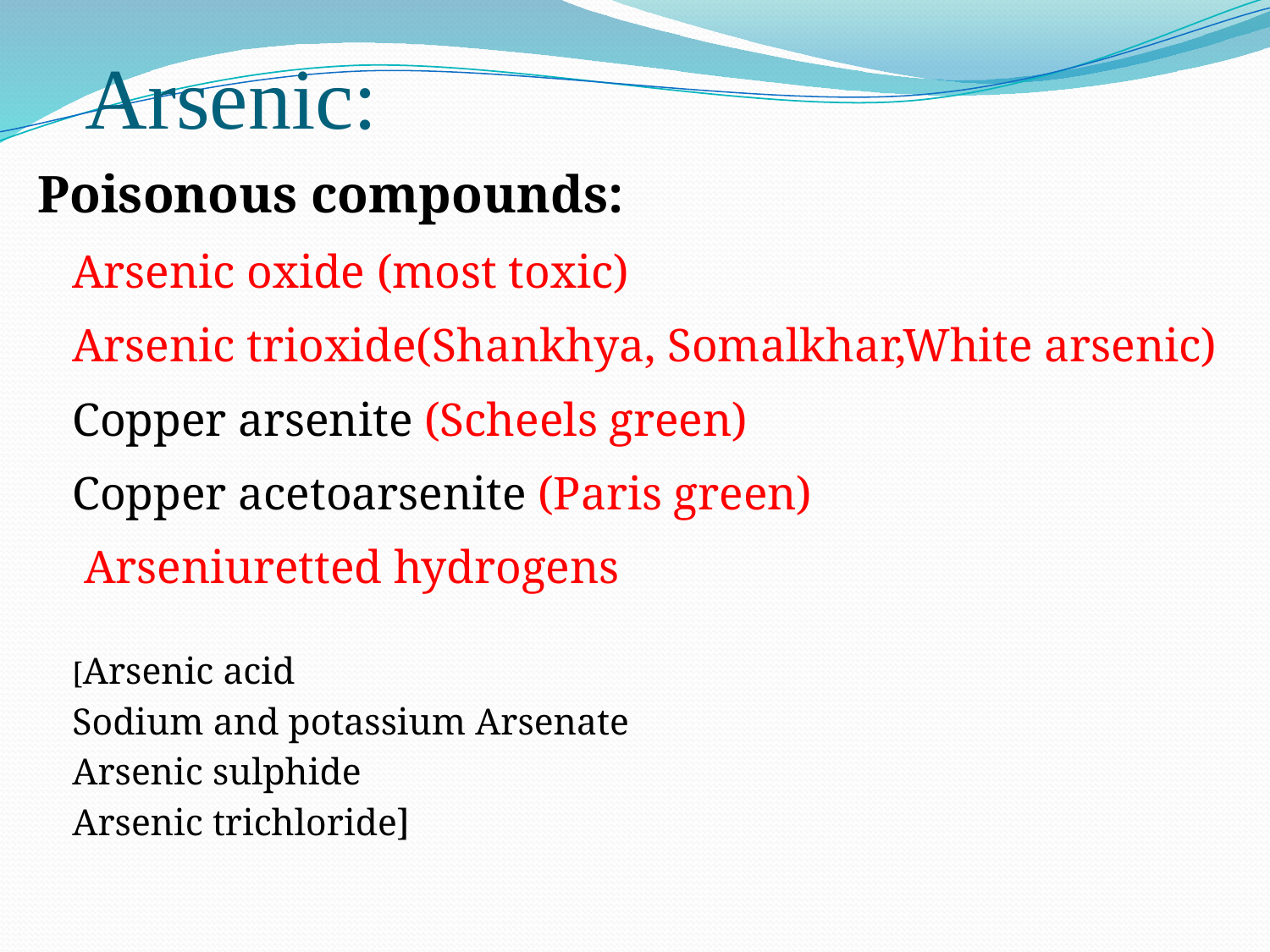

# Arsenic:
Poisonous compounds:
	Arsenic oxide (most toxic)
	Arsenic trioxide(Shankhya, Somalkhar,White arsenic)
	Copper arsenite (Scheels green)
	Copper acetoarsenite (Paris green)
	 Arseniuretted hydrogens

	[Arsenic acid
	Sodium and potassium Arsenate
	Arsenic sulphide
	Arsenic trichloride]